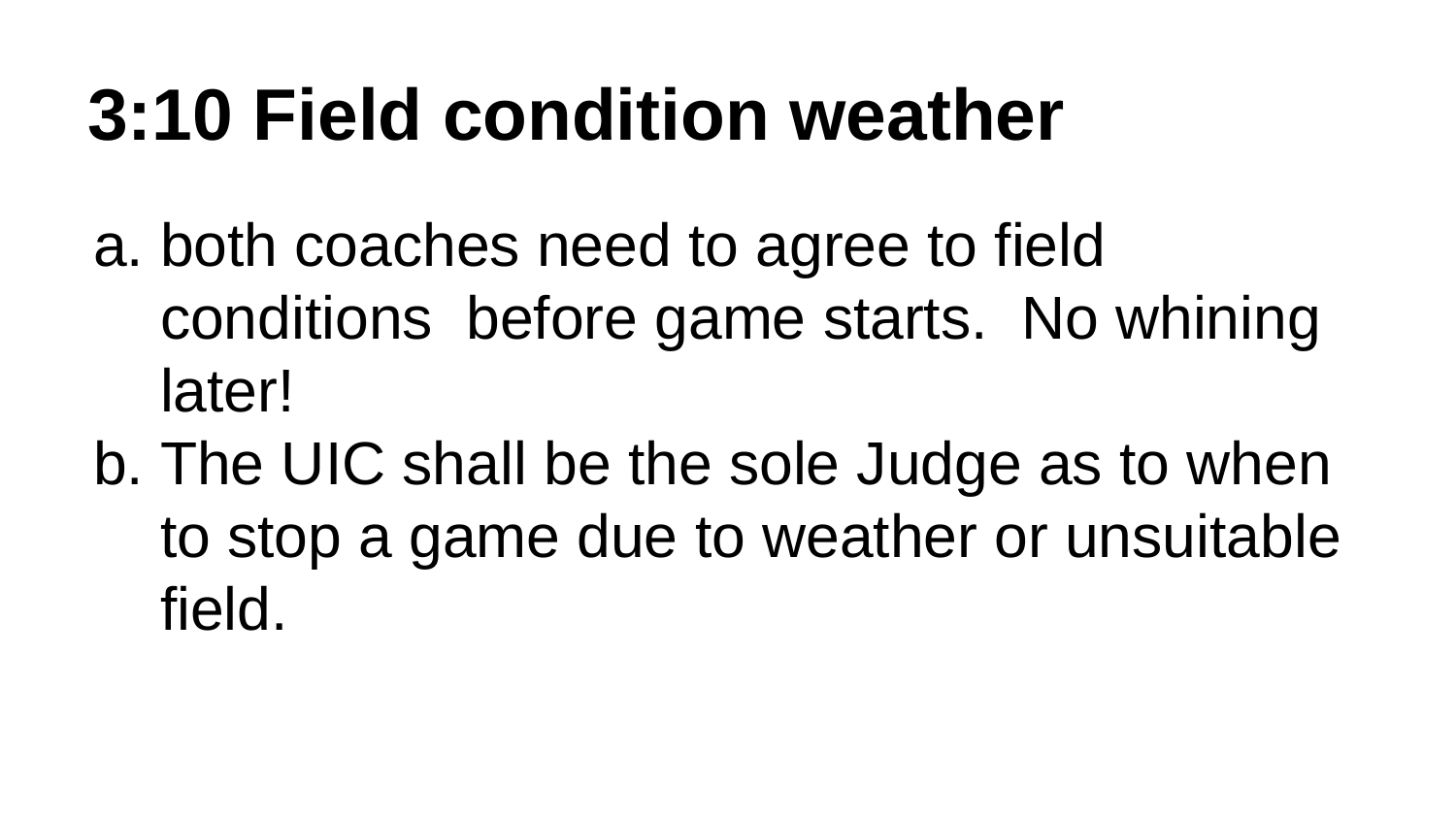

# 3:10 Field condition weather
both coaches need to agree to field conditions  before game starts.  No whining later!
The UIC shall be the sole Judge as to when to stop a game due to weather or unsuitable field.